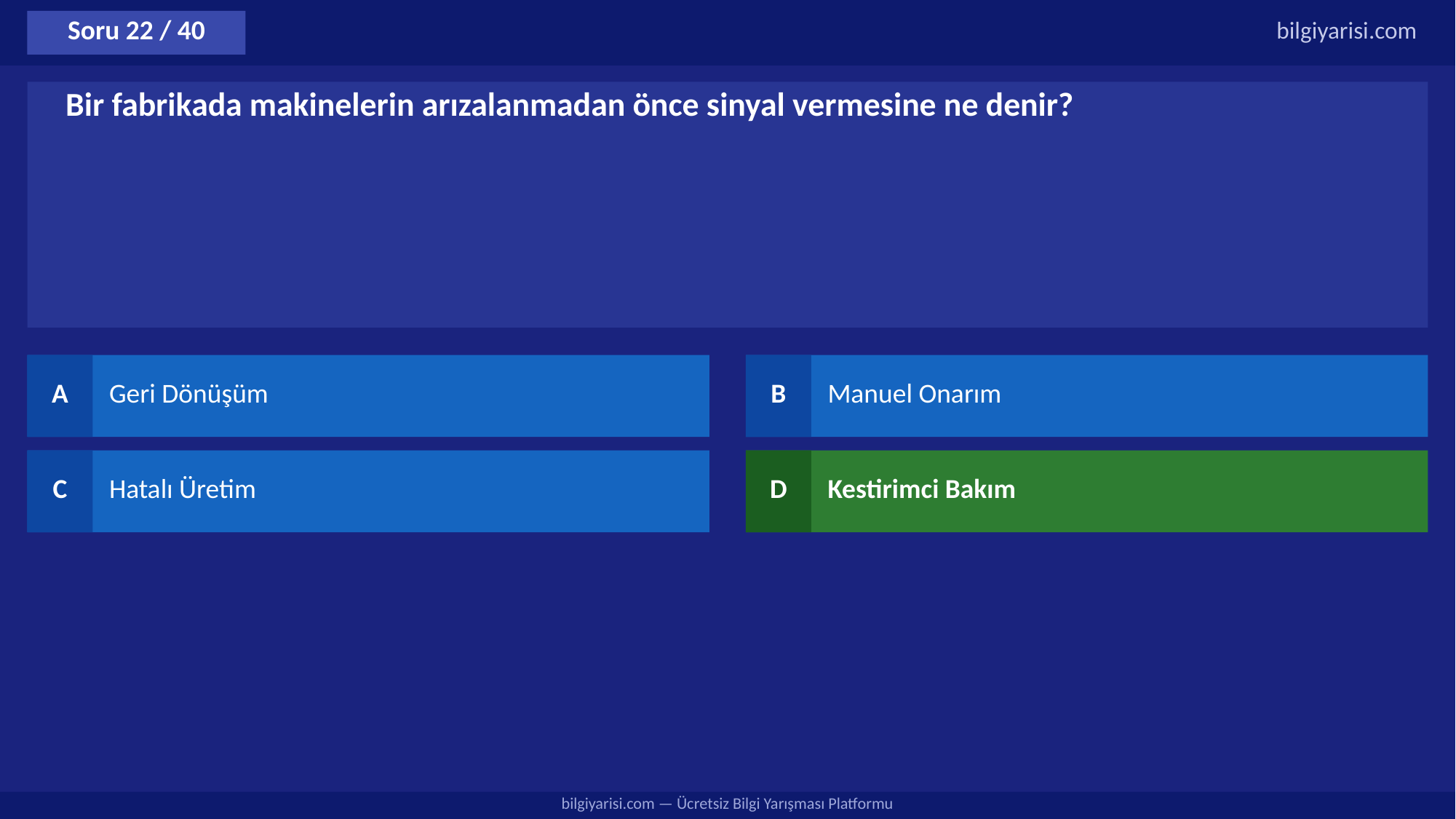

Soru 22 / 40
bilgiyarisi.com

Bir fabrikada makinelerin arızalanmadan önce sinyal vermesine ne denir?

A
Geri Dönüşüm

B
Manuel Onarım

C
Hatalı Üretim

D
Kestirimci Bakım
bilgiyarisi.com — Ücretsiz Bilgi Yarışması Platformu